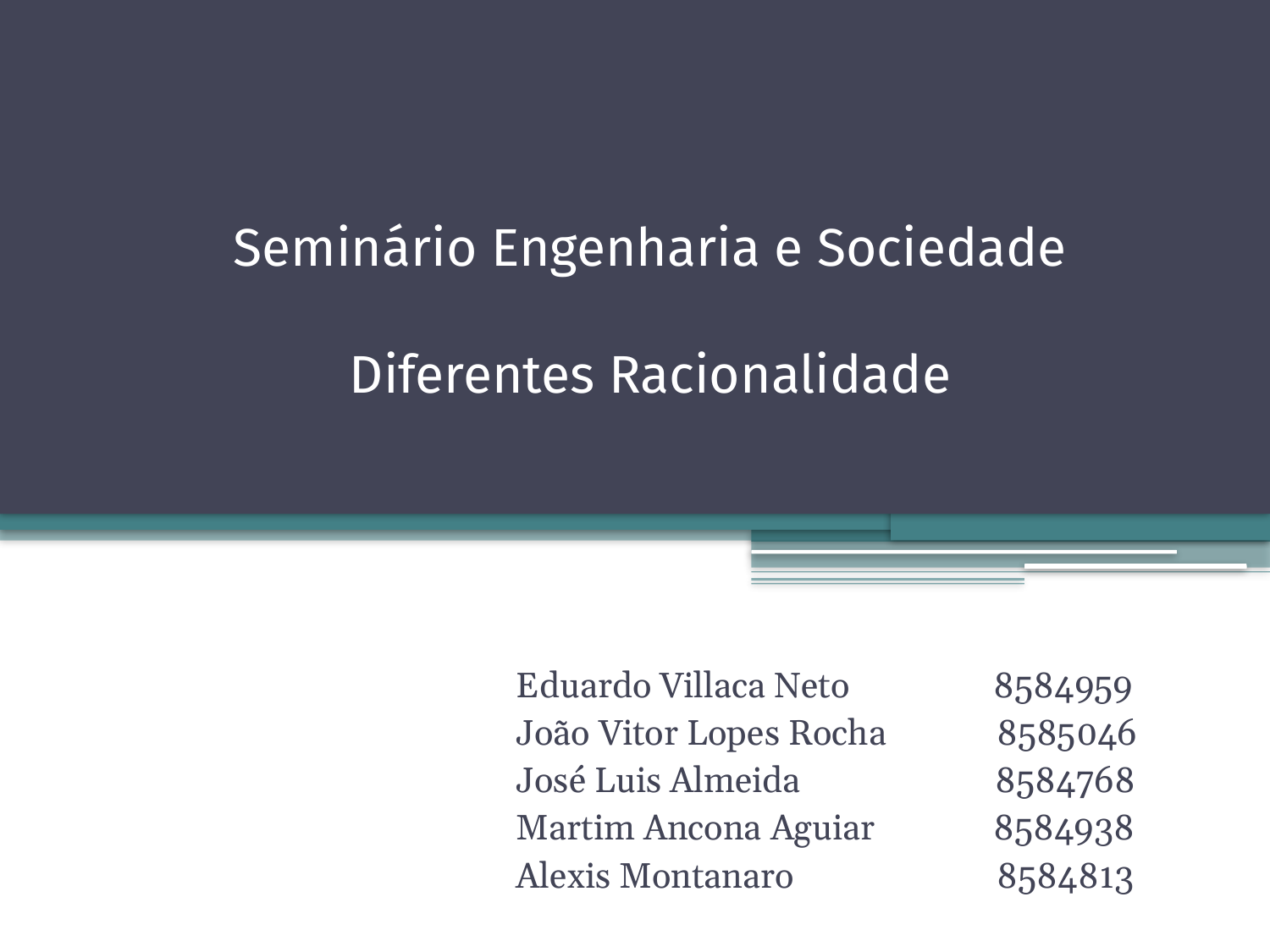

# Seminário Engenharia e Sociedade Diferentes Racionalidade
Eduardo Villaca Neto                 8584959
João Vitor Lopes Rocha             8585046
José Luis Almeida                       8584768
Martim Ancona Aguiar              8584938
Alexis Montanaro                        8584813